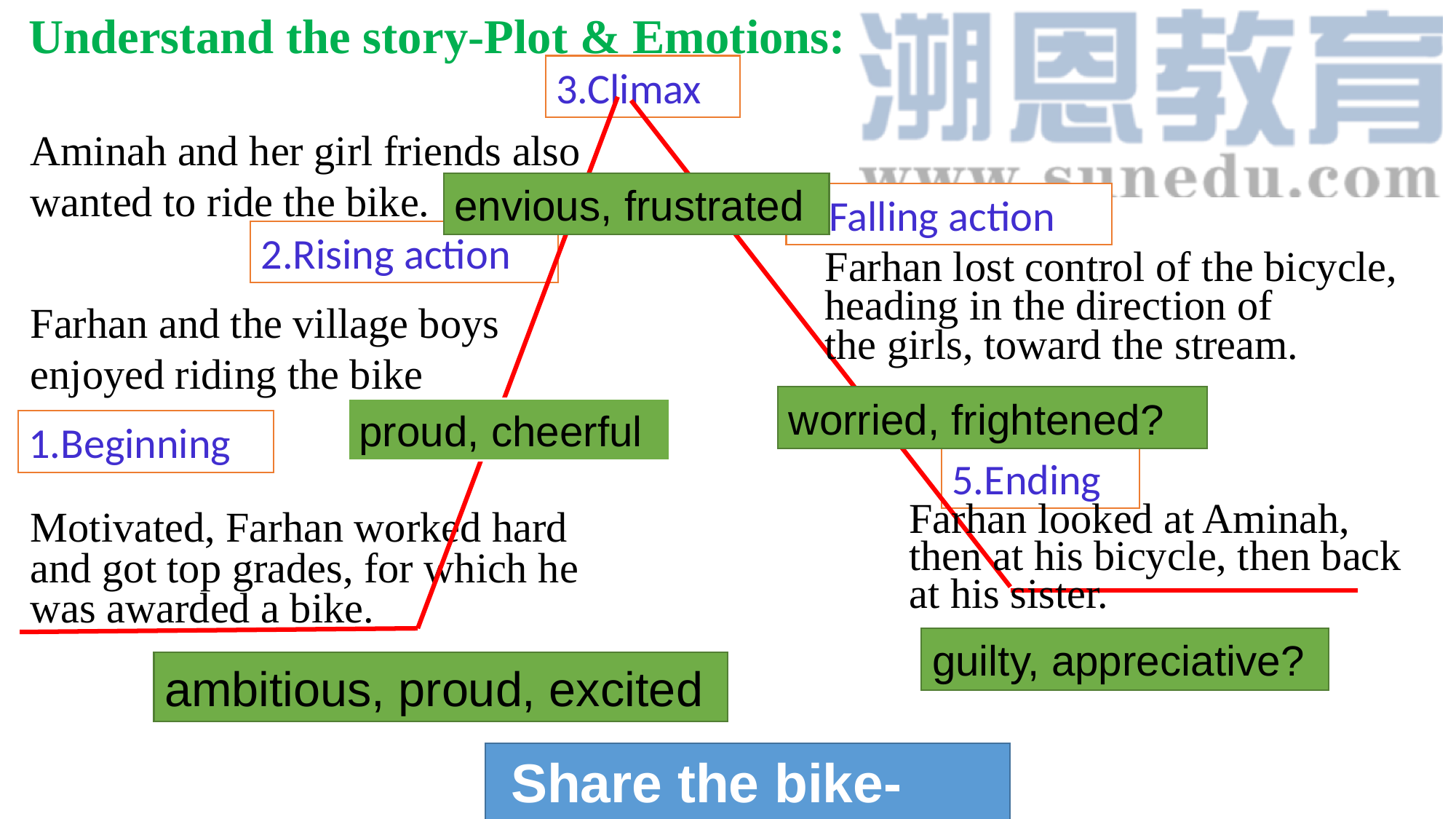

Understand the story-Plot & Emotions:
3.Climax
Aminah and her girl friends also wanted to ride the bike.
envious, frustrated
4.Falling action
2.Rising action
Farhan lost control of the bicycle, heading in the direction of
the girls, toward the stream.
Farhan and the village boys enjoyed riding the bike
worried, frightened?
proud, cheerful
1.Beginning
5.Ending
Farhan looked at Aminah, then at his bicycle, then back at his sister.
Motivated, Farhan worked hard and got top grades, for which he was awarded a bike.
guilty, appreciative?
ambitious, proud, excited
 Share the bike-ride